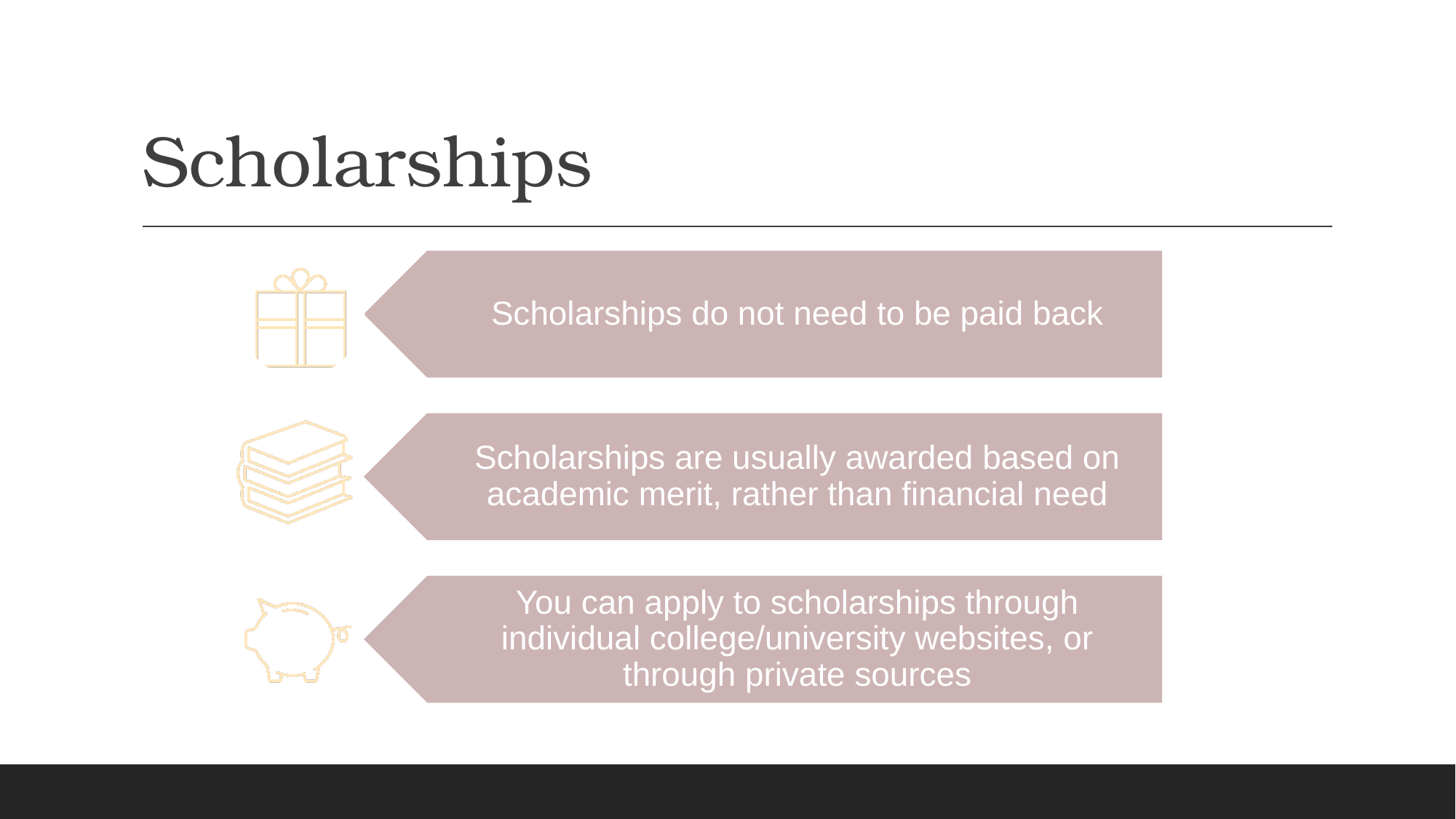

# Scholarships

Scholarships do not need to be paid back

Scholarships are usually awarded based on academic merit, rather than financial need

You can apply to scholarships through individual college/university websites, or through private sources